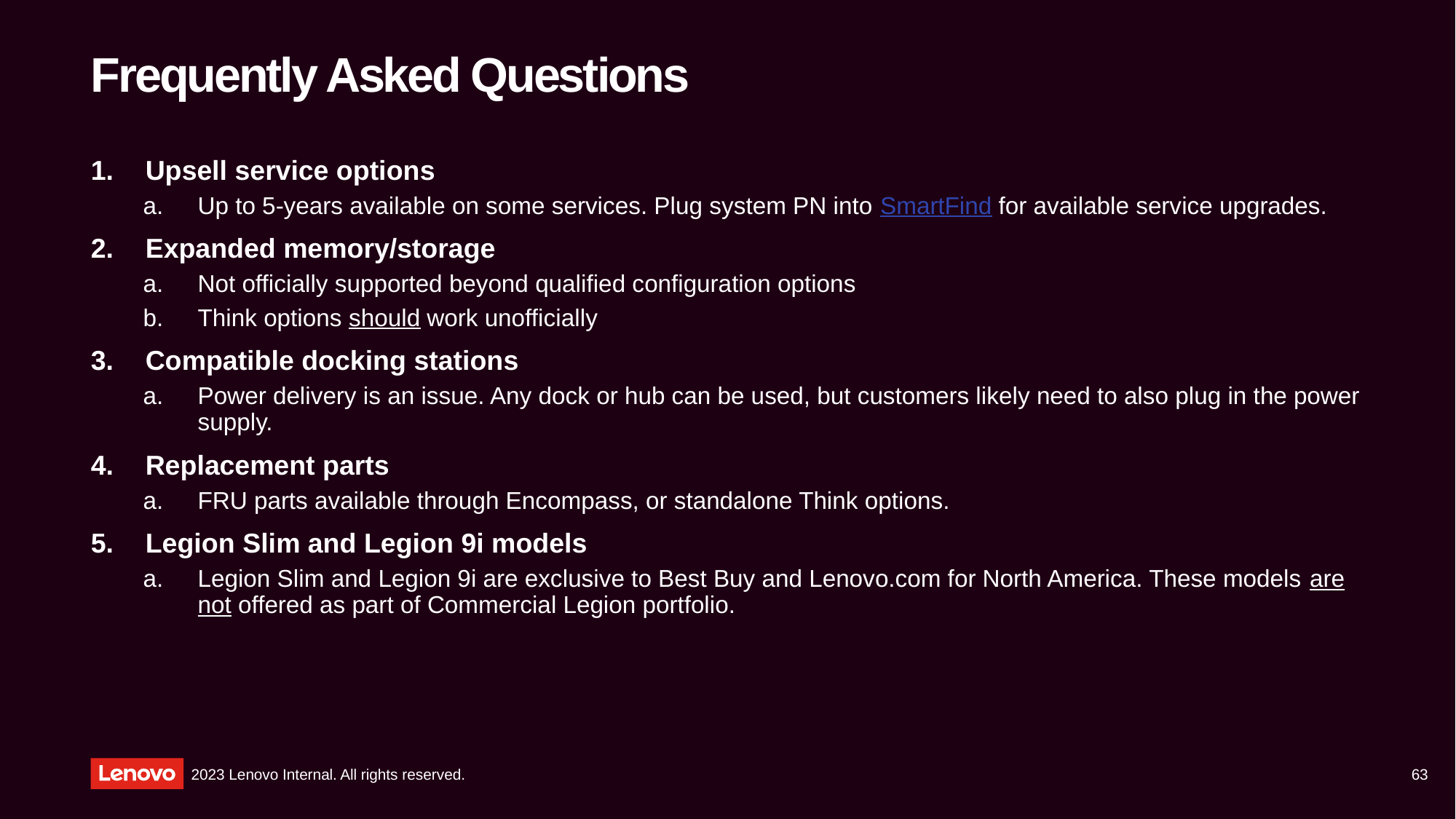

# Frequently Asked Questions
Upsell service options
Up to 5-years available on some services. Plug system PN into SmartFind for available service upgrades.
Expanded memory/storage
Not officially supported beyond qualified configuration options
Think options should work unofficially
Compatible docking stations
Power delivery is an issue. Any dock or hub can be used, but customers likely need to also plug in the power supply.
Replacement parts
FRU parts available through Encompass, or standalone Think options.
Legion Slim and Legion 9i models
Legion Slim and Legion 9i are exclusive to Best Buy and Lenovo.com for North America. These models are not offered as part of Commercial Legion portfolio.
63